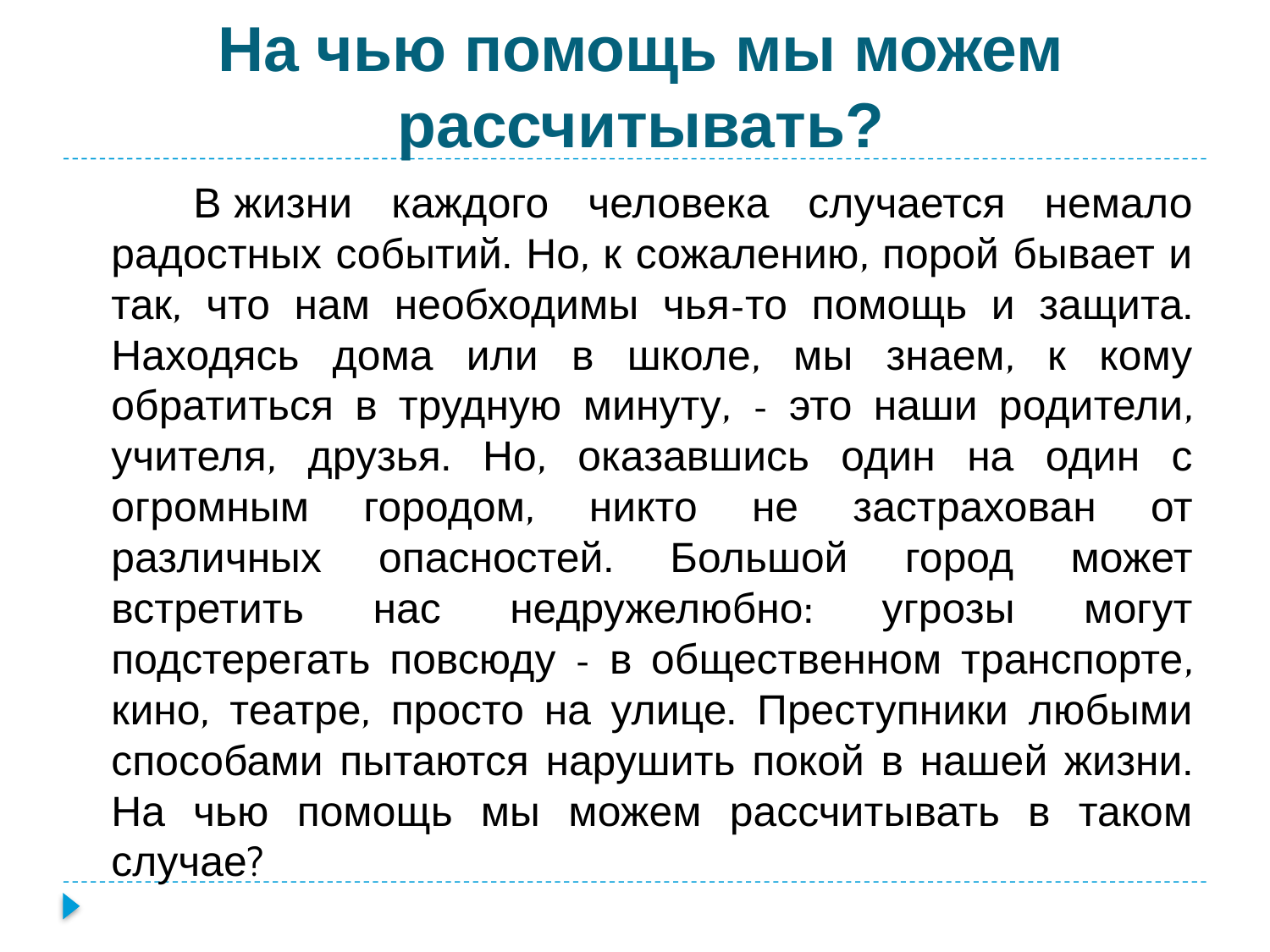

# На чью помощь мы можем рассчитывать?
   В жизни каждого человека случается немало радостных событий. Но, к сожалению, порой бывает и так, что нам необходимы чья-то помощь и защита. Находясь дома или в школе, мы знаем, к кому обратиться в трудную минуту, - это наши родители, учителя, друзья. Но, оказавшись один на один с огромным городом, никто не застрахован от различных опасностей. Большой город может встретить нас недружелюбно: угрозы могут подстерегать повсюду - в общественном транспорте, кино, театре, просто на улице. Преступники любыми способами пытаются нарушить покой в нашей жизни. На чью помощь мы можем рассчитывать в таком случае?